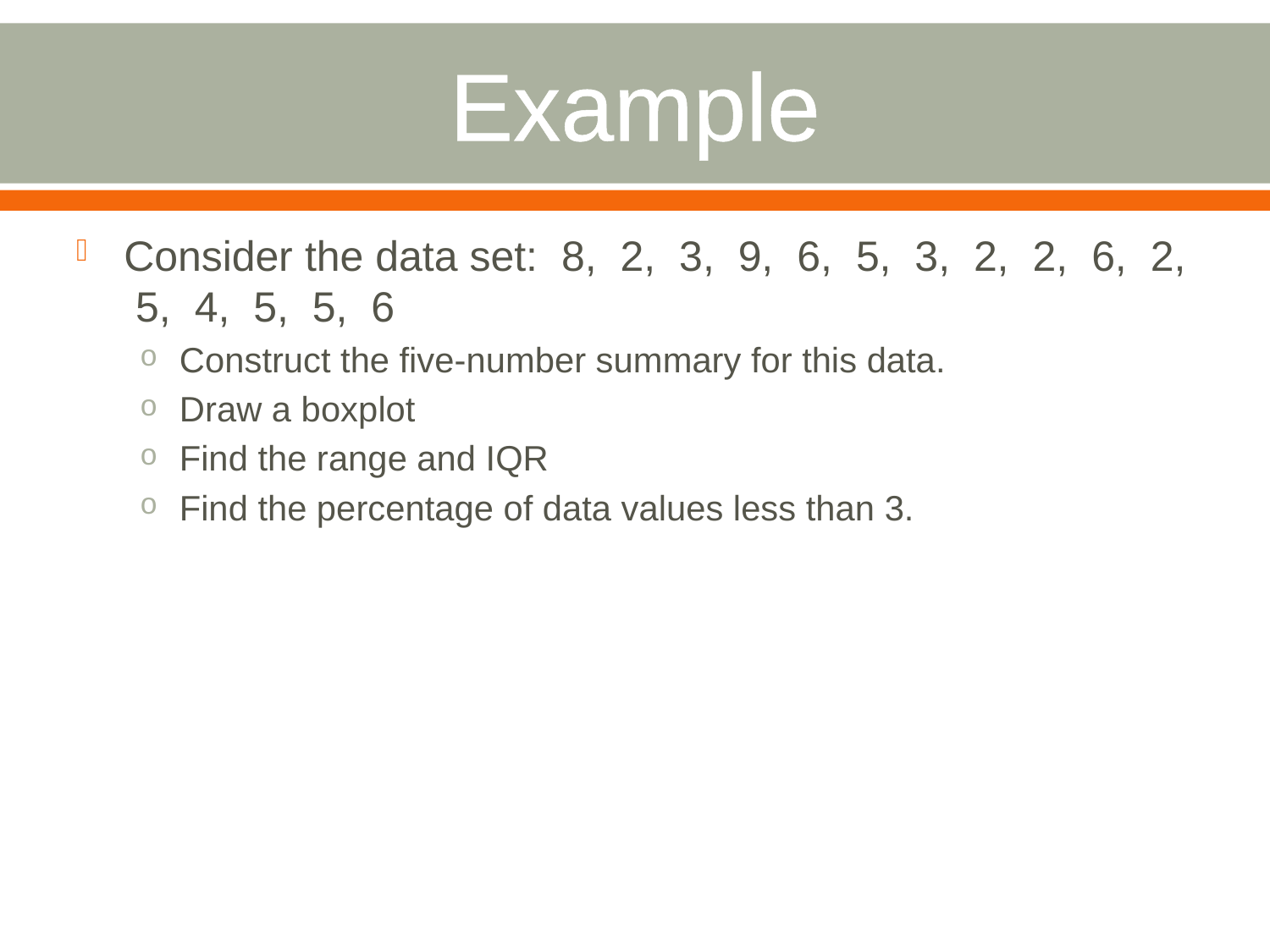

# Example
Consider the data set:  8,  2,  3,  9,  6,  5,  3,  2,  2,  6,  2,  5,  4,  5,  5,  6
Construct the five-number summary for this data.
Draw a boxplot
Find the range and IQR
Find the percentage of data values less than 3.